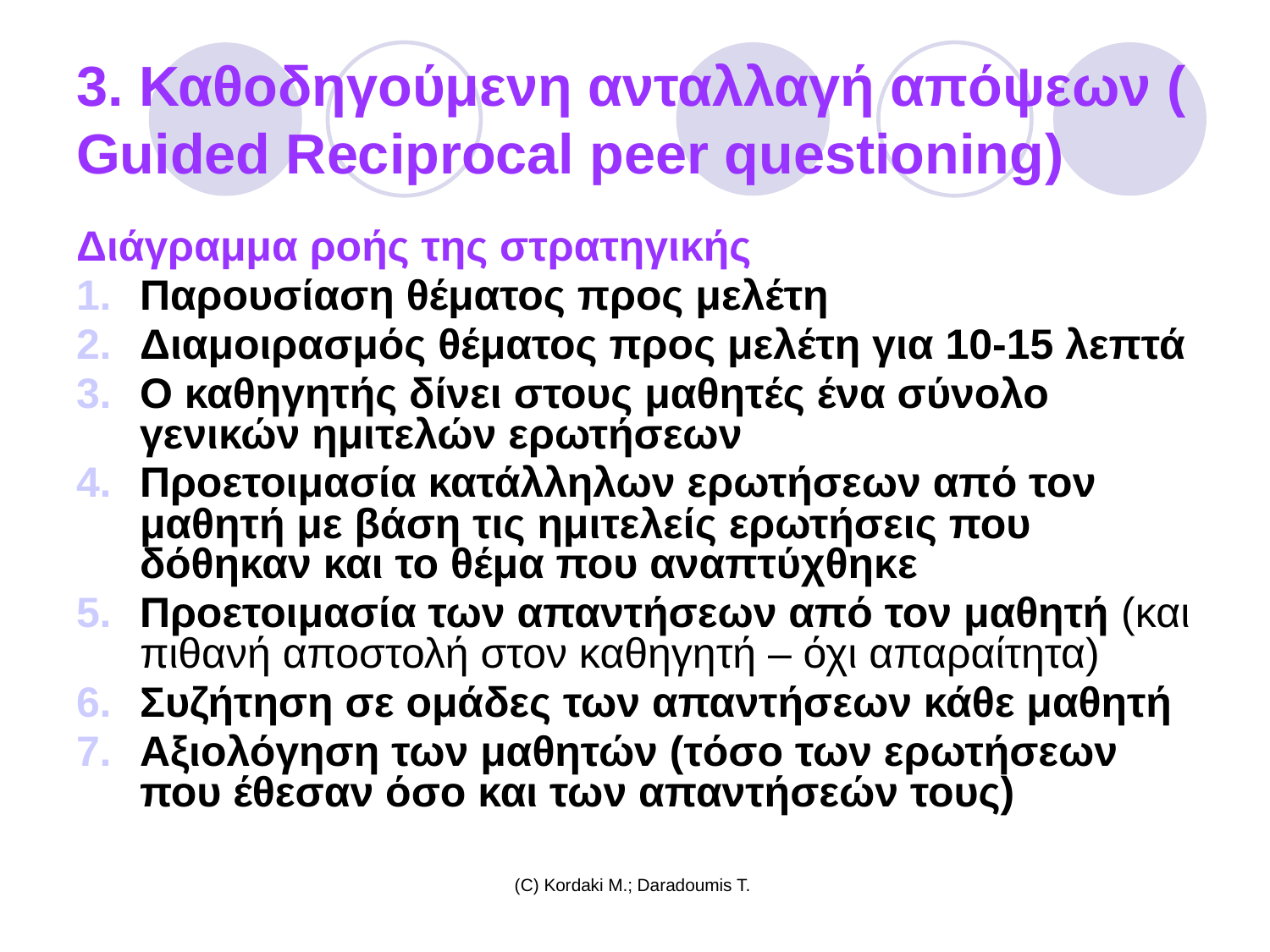

# 3. Καθοδηγούμενη ανταλλαγή απόψεων ( Guided Reciprocal peer questioning)
Διάγραμμα ροής της στρατηγικής
Παρουσίαση θέματος προς μελέτη
Διαμοιρασμός θέματος προς μελέτη για 10-15 λεπτά
Ο καθηγητής δίνει στους μαθητές ένα σύνολο γενικών ημιτελών ερωτήσεων
Προετοιμασία κατάλληλων ερωτήσεων από τον μαθητή με βάση τις ημιτελείς ερωτήσεις που δόθηκαν και το θέμα που αναπτύχθηκε
Προετοιμασία των απαντήσεων από τον μαθητή (και πιθανή αποστολή στον καθηγητή – όχι απαραίτητα)
Συζήτηση σε ομάδες των απαντήσεων κάθε μαθητή
Αξιολόγηση των μαθητών (τόσο των ερωτήσεων που έθεσαν όσο και των απαντήσεών τους)
(C) Kordaki M.; Daradoumis T.